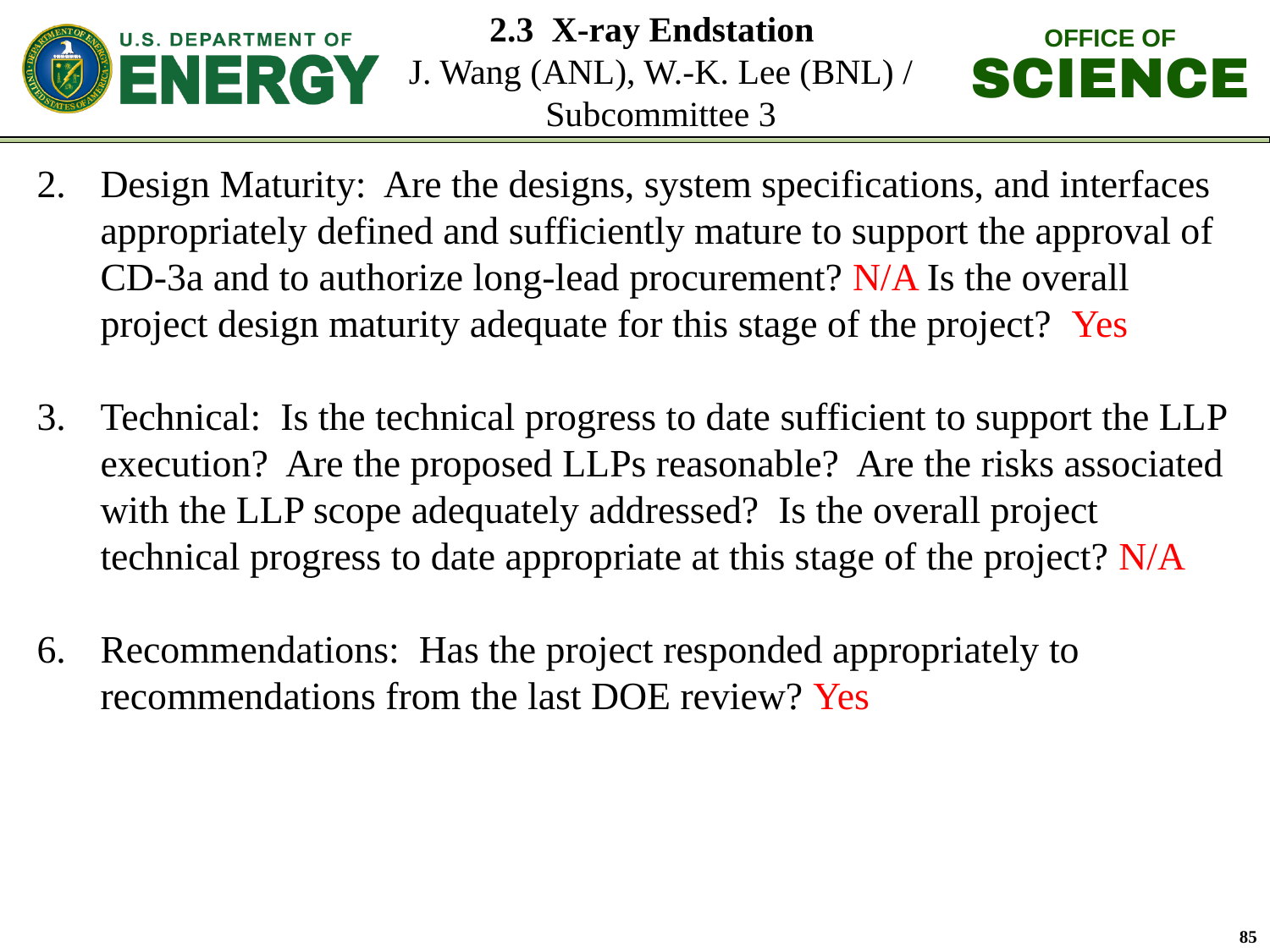

# 2.3  X-ray Endstation J. Wang (ANL), W.-K. Lee (BNL) / Subcommittee 3
Design Maturity:  Are the designs, system specifications, and interfaces appropriately defined and sufficiently mature to support the approval of CD-3a and to authorize long-lead procurement? N/A Is the overall project design maturity adequate for this stage of the project?  Yes

Technical:  Is the technical progress to date sufficient to support the LLP execution?  Are the proposed LLPs reasonable?  Are the risks associated with the LLP scope adequately addressed?  Is the overall project technical progress to date appropriate at this stage of the project? N/A

Recommendations:  Has the project responded appropriately to recommendations from the last DOE review? Yes

85